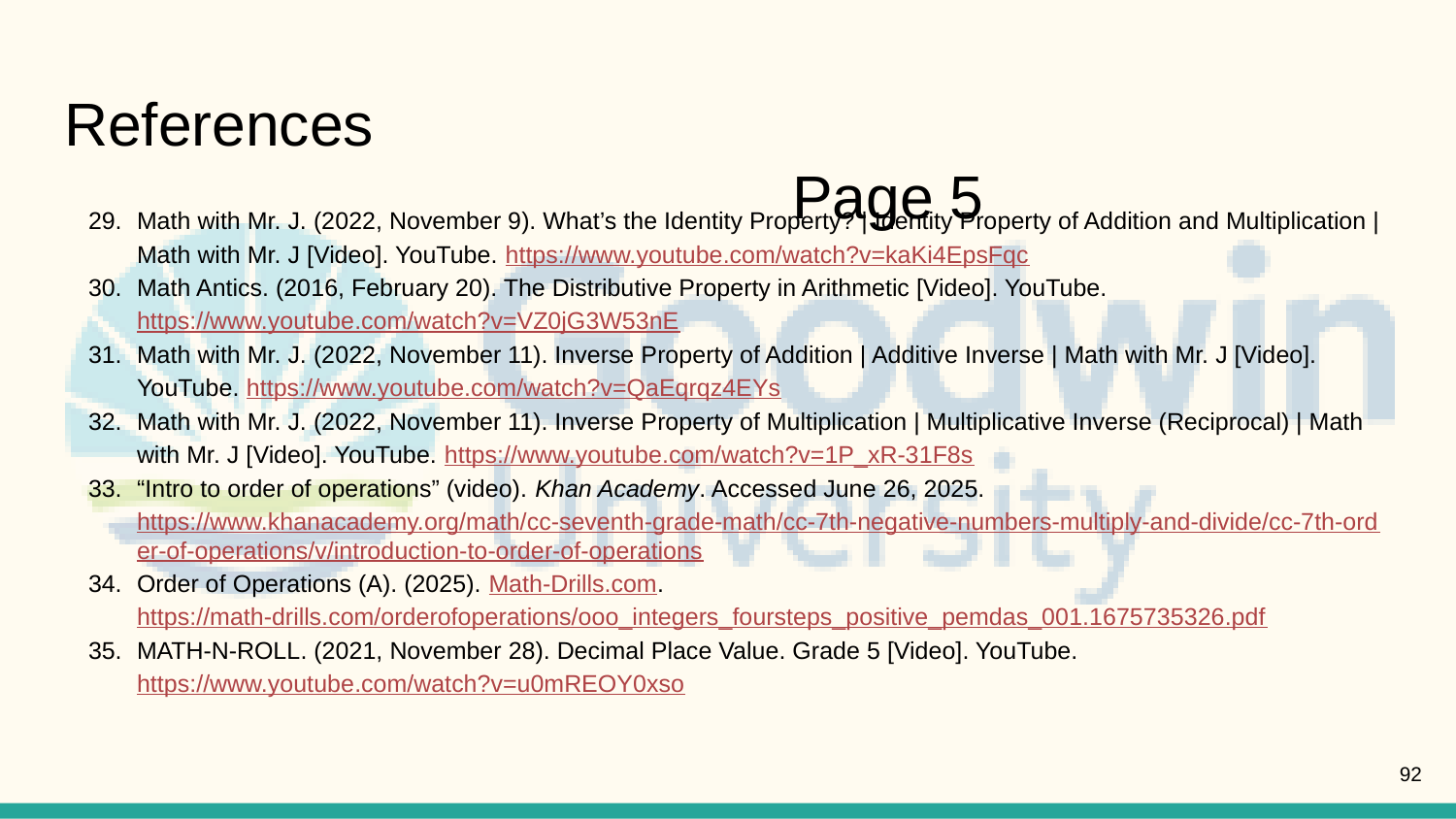

# References												Page 5
Math with Mr. J. (2022, November 9). What’s the Identity Property? | Identity Property of Addition and Multiplication | Math with Mr. J [Video]. YouTube. https://www.youtube.com/watch?v=kaKi4EpsFqc
Math Antics. (2016, February 20). The Distributive Property in Arithmetic [Video]. YouTube. https://www.youtube.com/watch?v=VZ0jG3W53nE
Math with Mr. J. (2022, November 11). Inverse Property of Addition | Additive Inverse | Math with Mr. J [Video]. YouTube. https://www.youtube.com/watch?v=QaEqrqz4EYs
Math with Mr. J. (2022, November 11). Inverse Property of Multiplication | Multiplicative Inverse (Reciprocal) | Math with Mr. J [Video]. YouTube. https://www.youtube.com/watch?v=1P_xR-31F8s
“Intro to order of operations” (video). Khan Academy. Accessed June 26, 2025. https://www.khanacademy.org/math/cc-seventh-grade-math/cc-7th-negative-numbers-multiply-and-divide/cc-7th-order-of-operations/v/introduction-to-order-of-operations
Order of Operations (A). (2025). Math-Drills.com. https://math-drills.com/orderofoperations/ooo_integers_foursteps_positive_pemdas_001.1675735326.pdf
MATH-N-ROLL. (2021, November 28). Decimal Place Value. Grade 5 [Video]. YouTube. https://www.youtube.com/watch?v=u0mREOY0xso
92